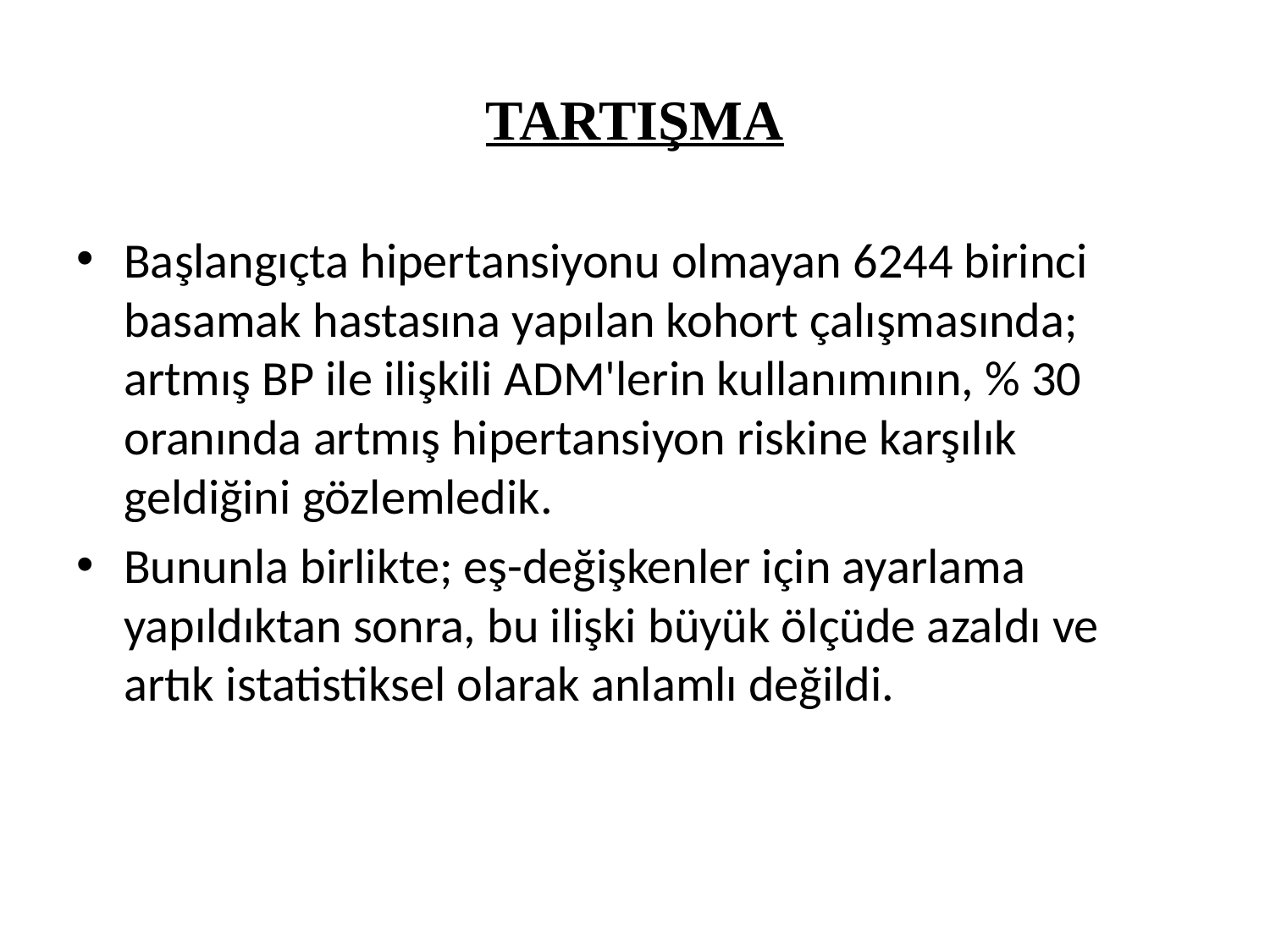

# TARTIŞMA
Başlangıçta hipertansiyonu olmayan 6244 birinci basamak hastasına yapılan kohort çalışmasında;  artmış BP ile ilişkili ADM'lerin kullanımının, % 30 oranında artmış hipertansiyon riskine karşılık geldiğini gözlemledik.
Bununla birlikte; eş-değişkenler için ayarlama yapıldıktan sonra, bu ilişki büyük ölçüde azaldı ve artık istatistiksel olarak anlamlı değildi.